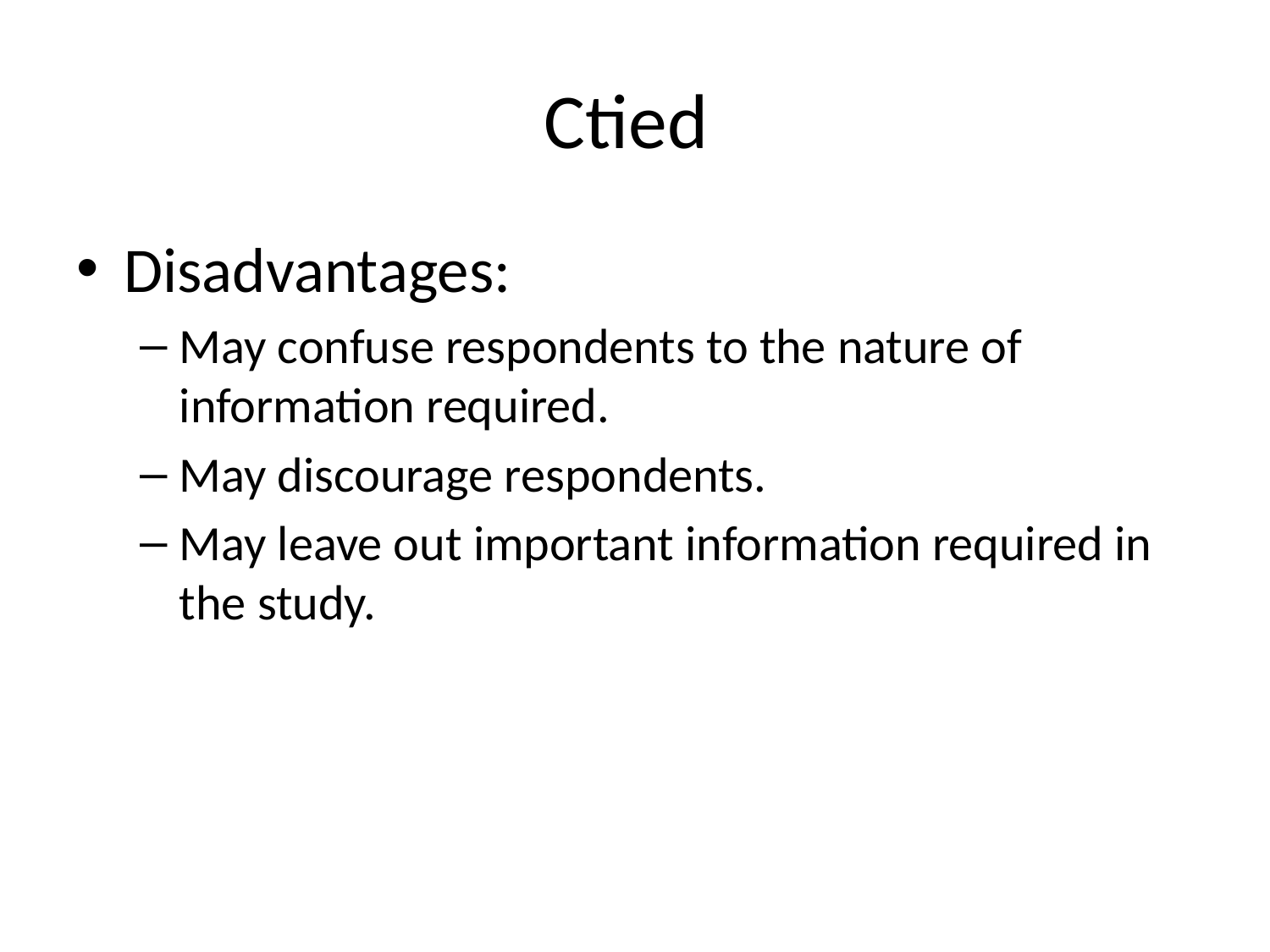

# Ctied
Disadvantages:
May confuse respondents to the nature of information required.
May discourage respondents.
May leave out important information required in the study.